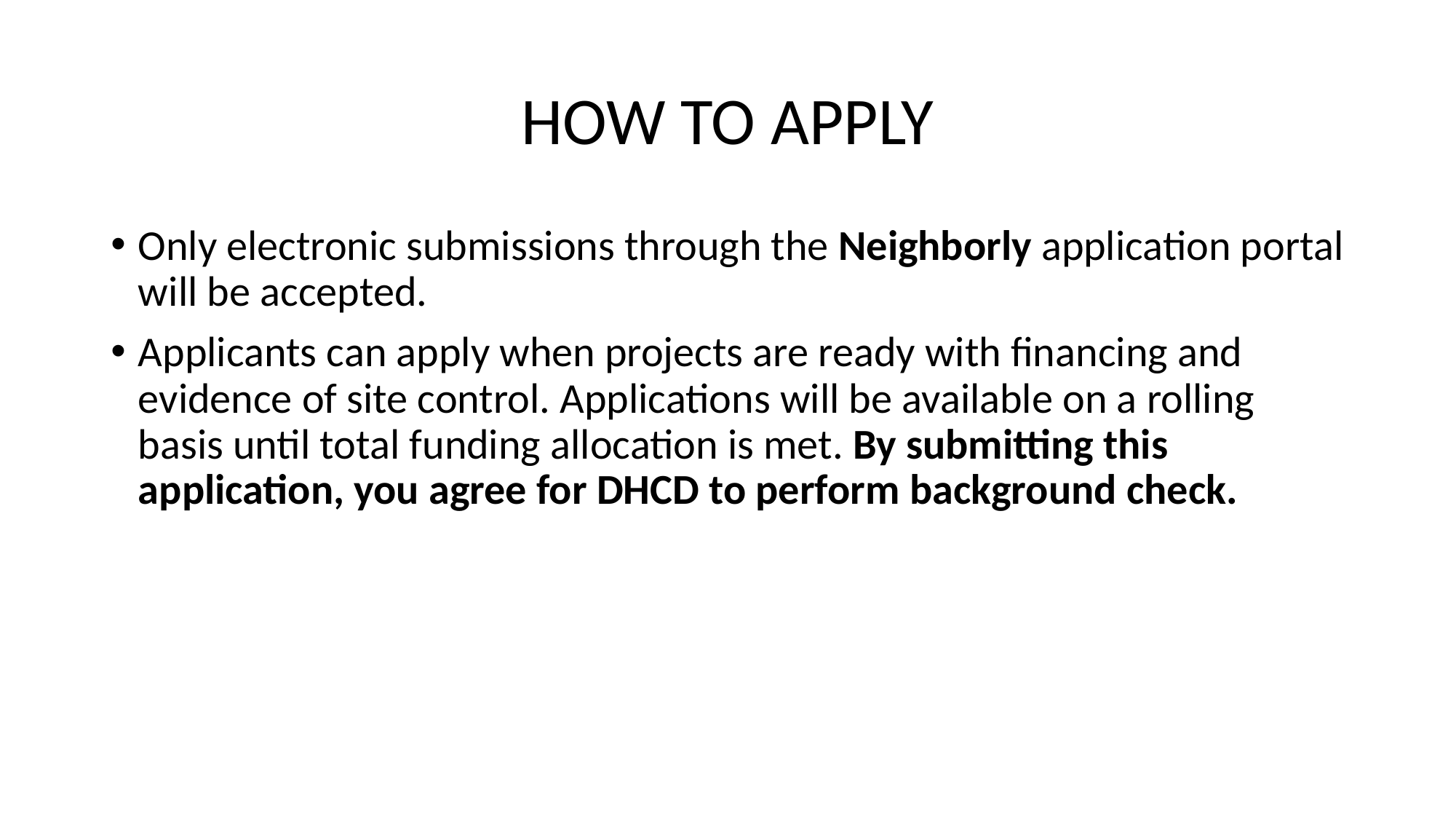

# HOW TO APPLY
Only electronic submissions through the Neighborly application portal will be accepted.
Applicants can apply when projects are ready with financing and evidence of site control. Applications will be available on a rolling basis until total funding allocation is met. By submitting this application, you agree for DHCD to perform background check.